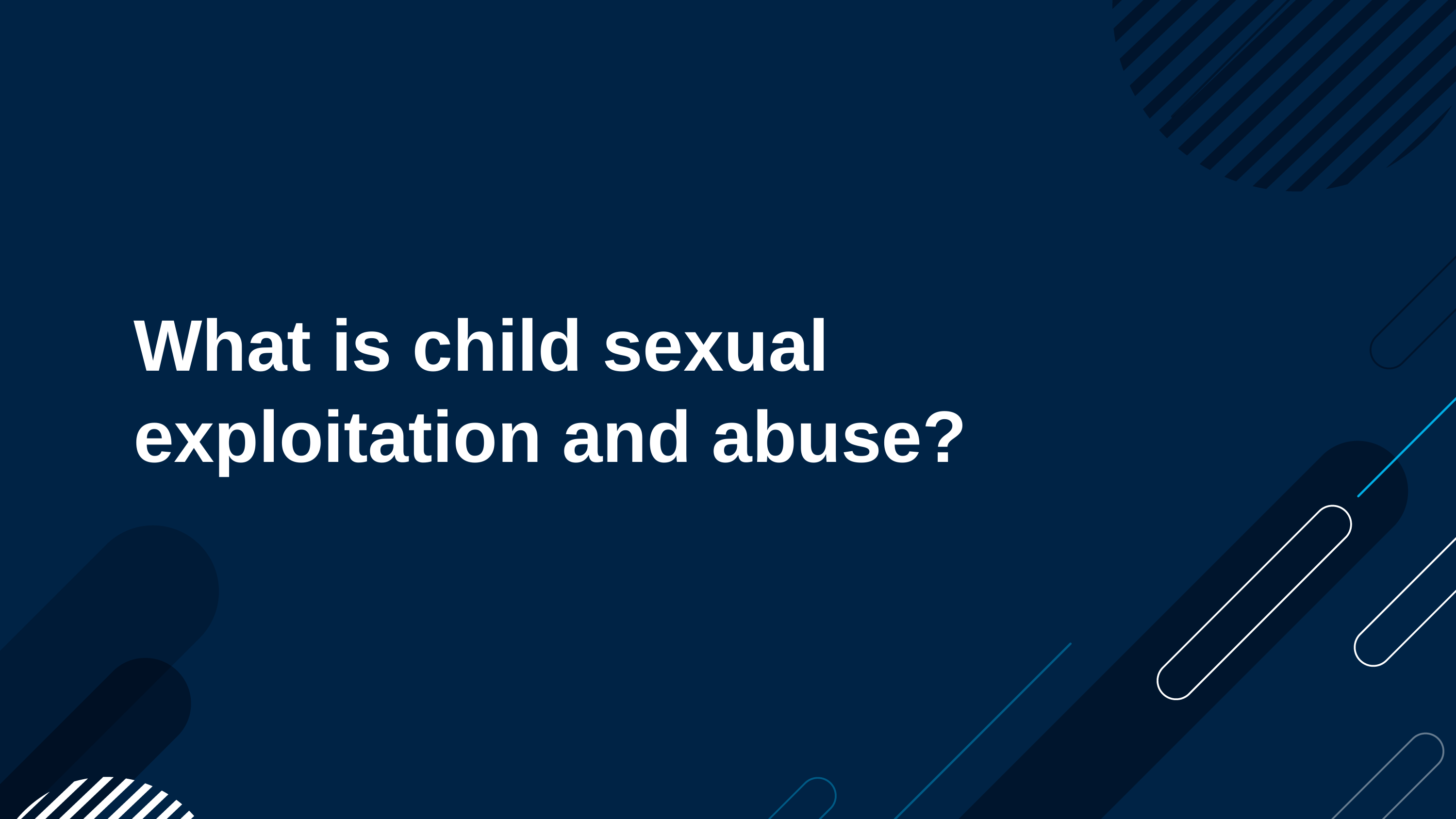

What is child sexual exploitation and abuse?